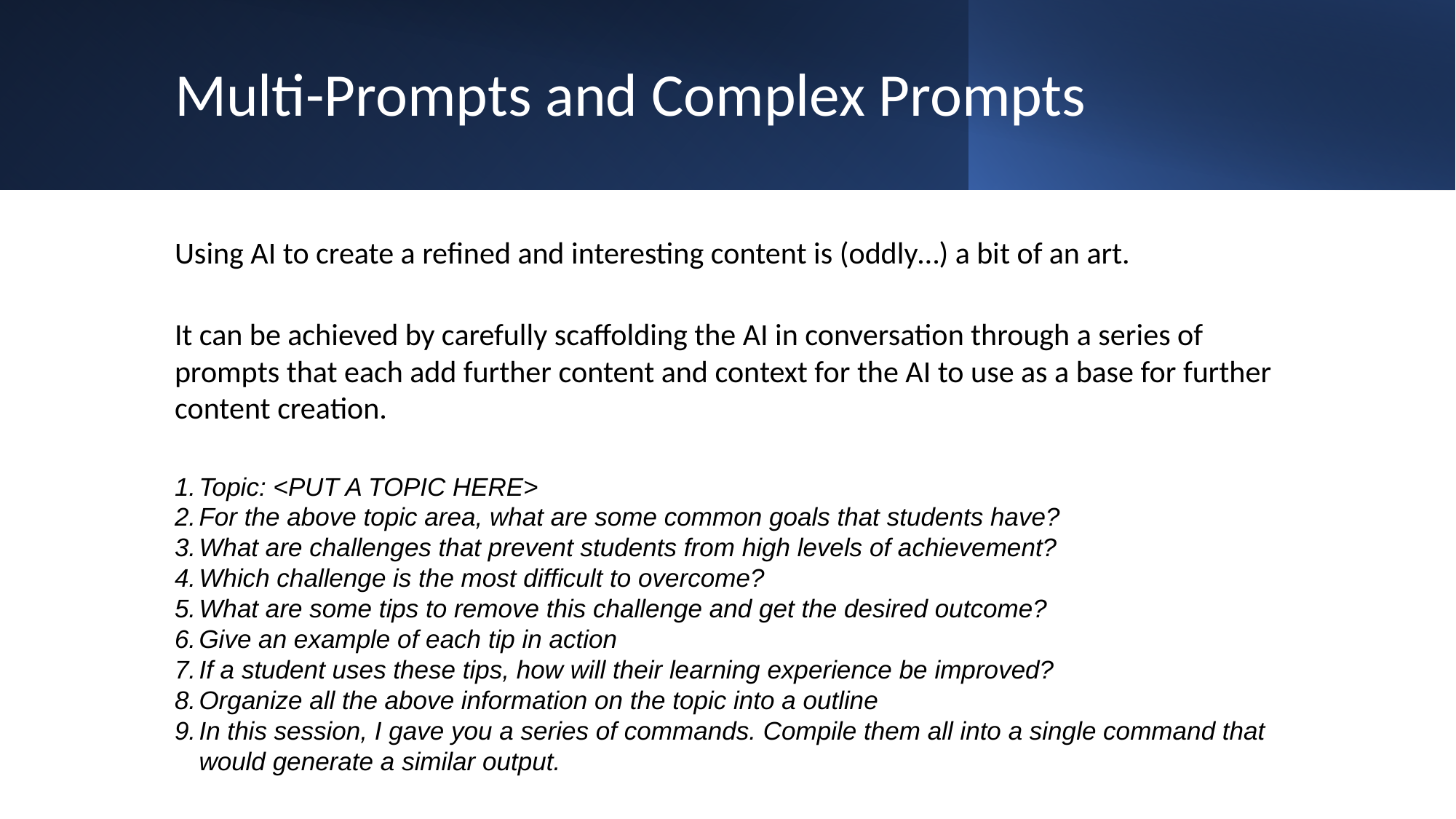

# Multi-Prompts and Complex Prompts
Using AI to create a refined and interesting content is (oddly…) a bit of an art.
It can be achieved by carefully scaffolding the AI in conversation through a series of prompts that each add further content and context for the AI to use as a base for further content creation.

Topic: <PUT A TOPIC HERE>
For the above topic area, what are some common goals that students have?
What are challenges that prevent students from high levels of achievement?
Which challenge is the most difficult to overcome?
What are some tips to remove this challenge and get the desired outcome?
Give an example of each tip in action
If a student uses these tips, how will their learning experience be improved?
Organize all the above information on the topic into a outline
In this session, I gave you a series of commands. Compile them all into a single command that would generate a similar output.